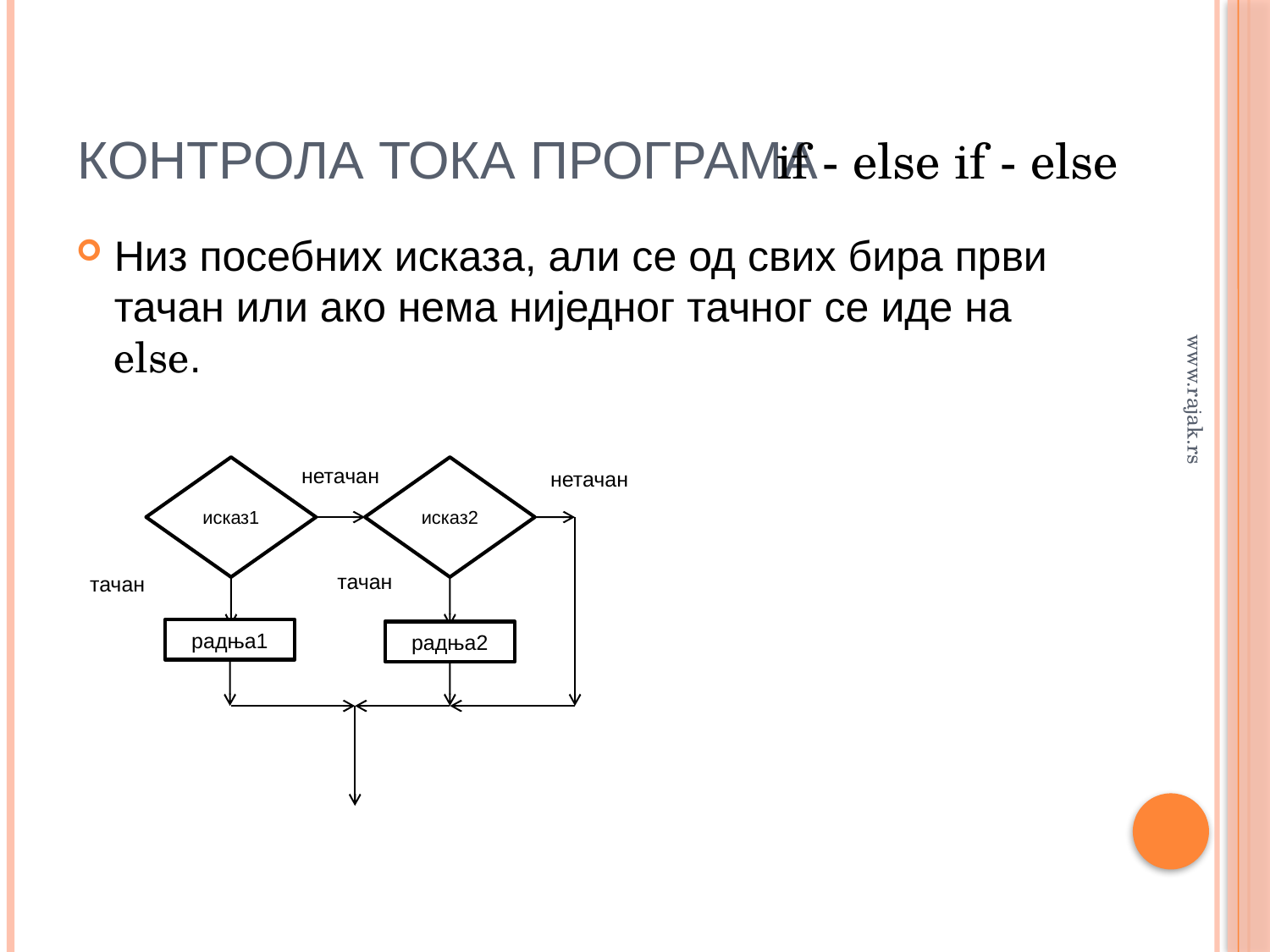

# Контрола тока програма
if - else if - else
Низ посебних исказа, али се од свих бира први тачан или ако нема ниједног тачног се иде на else.
нетачан
исказ1
исказ2
нетачан
www.rajak.rs
тачан
тачан
радња1
радња2